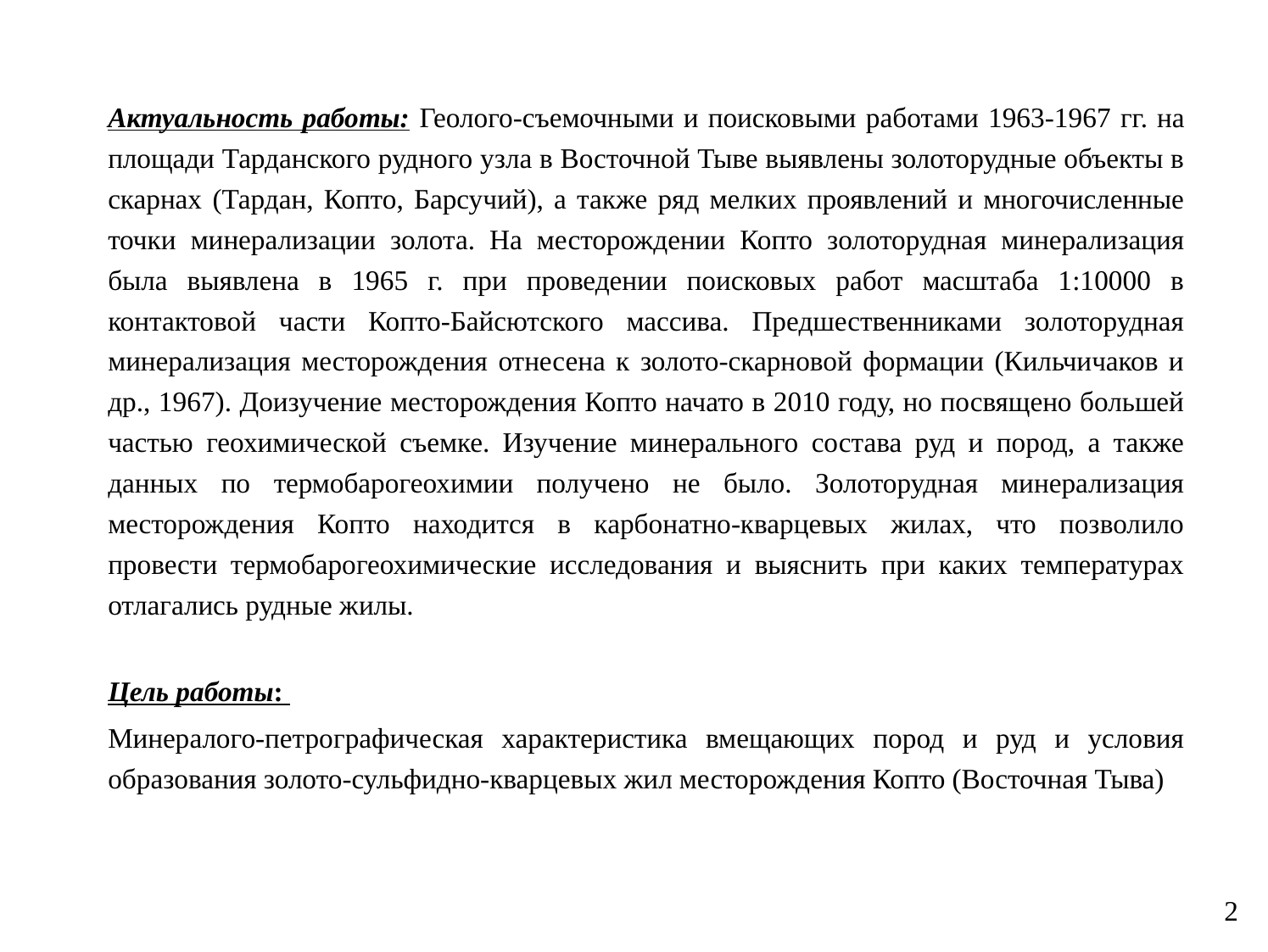

# Актуальность работы: Геолого-съемочными и поисковыми работами 1963-1967 гг. на площади Тарданского рудного узла в Восточной Тыве выявлены золоторудные объекты в скарнах (Тардан, Копто, Барсучий), а также ряд мелких проявлений и многочисленные точки минерализации золота. На месторождении Копто золоторудная минерализация была выявлена в 1965 г. при проведении поисковых работ масштаба 1:10000 в контактовой части Копто-Байсютского массива. Предшественниками золоторудная минерализация месторождения отнесена к золото-скарновой формации (Кильчичаков и др., 1967). Доизучение месторождения Копто начато в 2010 году, но посвящено большей частью геохимической съемке. Изучение минерального состава руд и пород, а также данных по термобарогеохимии получено не было. Золоторудная минерализация месторождения Копто находится в карбонатно-кварцевых жилах, что позволило провести термобарогеохимические исследования и выяснить при каких температурах отлагались рудные жилы.

Цель работы:
Минералого-петрографическая характеристика вмещающих пород и руд и условия образования золото-сульфидно-кварцевых жил месторождения Копто (Восточная Тыва)

2